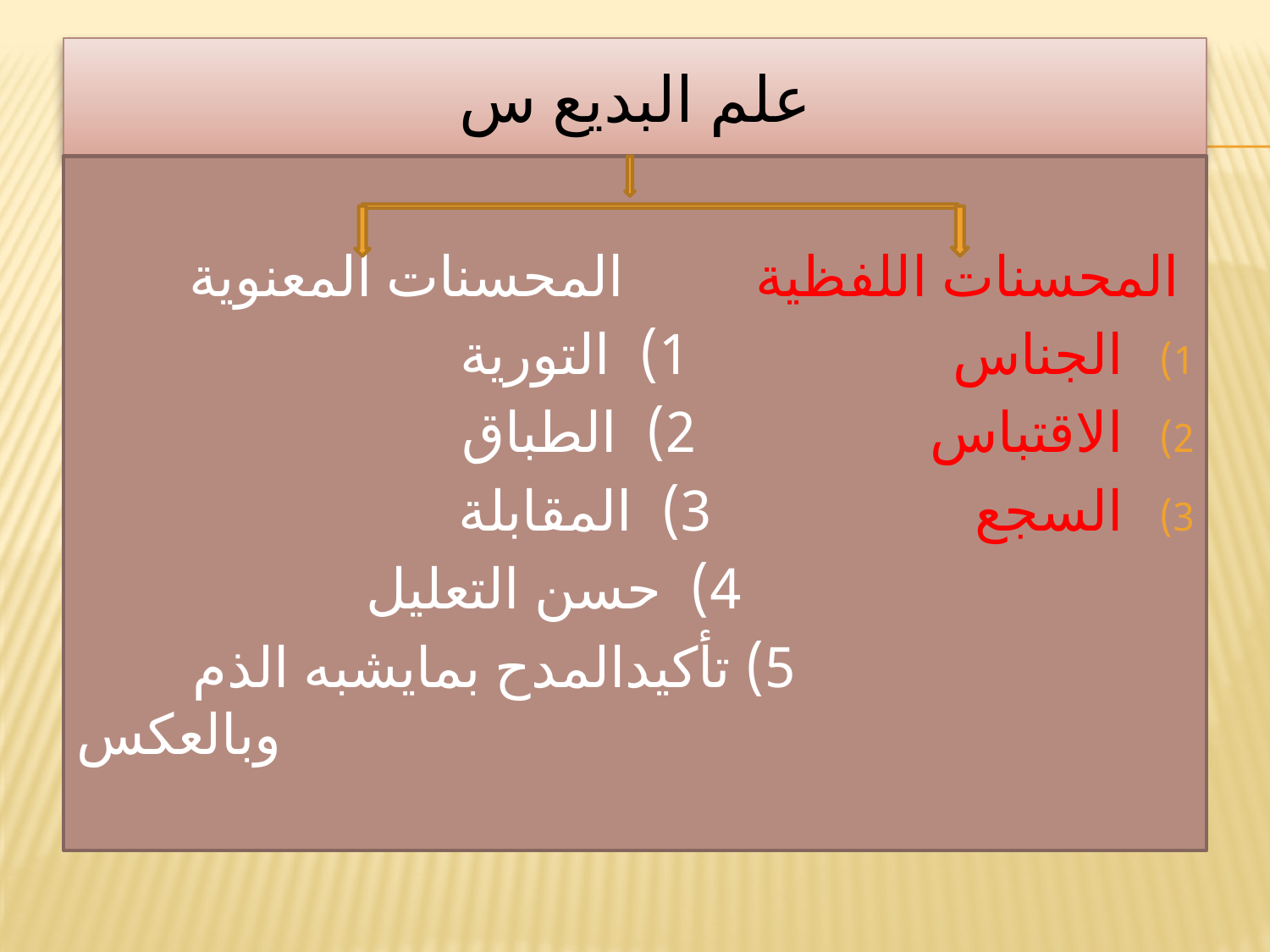

# علم البديع س

 المحسنات اللفظية         المحسنات المعنوية
الجناس                  1)  التورية
الاقتباس                2)  الطباق
السجع                  3)  المقابلة
                               4)  حسن التعليل
                           5) تأكيدالمدح بمايشبه الذم                       وبالعكس